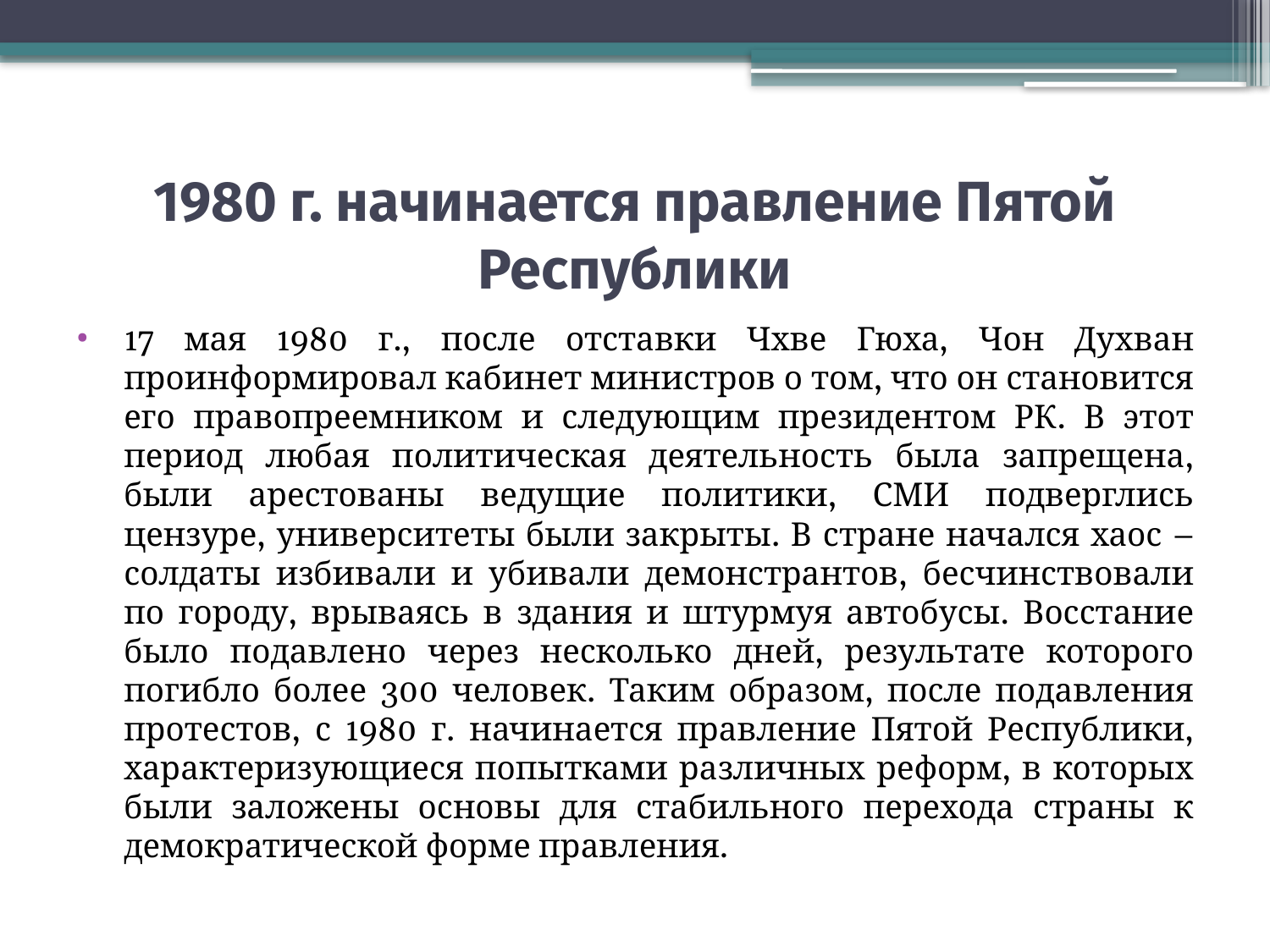

# 1980 г. начинается правление Пятой Республики
17 мая 1980 г., после отставки Чхве Гюха, Чон Духван проинформировал кабинет министров о том, что он становится его правопреемником и следующим президентом РК. В этот период любая политическая деятельность была запрещена, были арестованы ведущие политики, СМИ подверглись цензуре, университеты были закрыты. В стране начался хаос – солдаты избивали и убивали демонстрантов, бесчинствовали по городу, врываясь в здания и штурмуя автобусы. Восстание было подавлено через несколько дней, результате которого погибло более 300 человек. Таким образом, после подавления протестов, с 1980 г. начинается правление Пятой Республики, характеризующиеся попытками различных реформ, в которых были заложены основы для стабильного перехода страны к демократической форме правления.